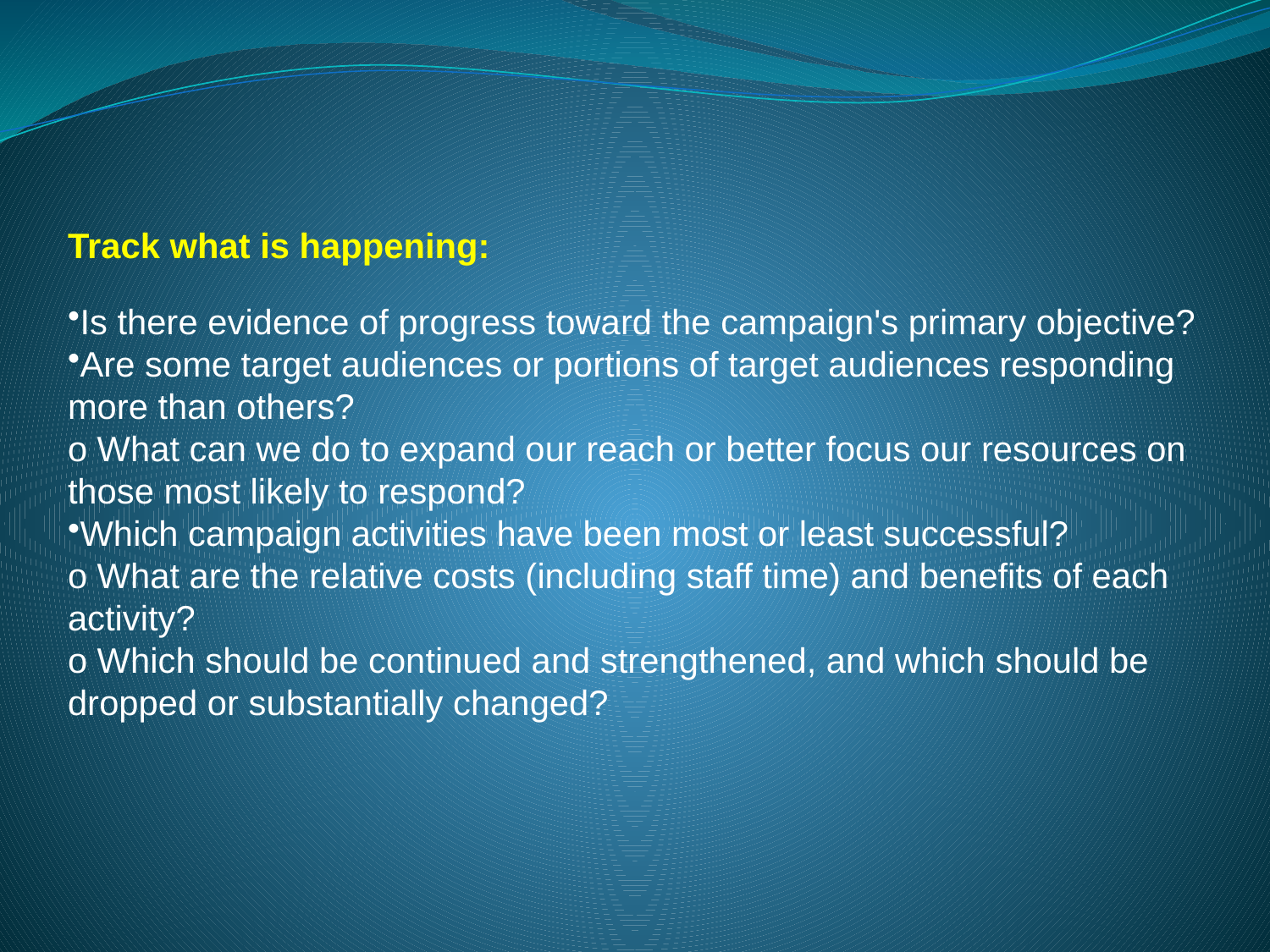

:Track what is happening
Is there evidence of progress toward the campaign's primary objective?
Are some target audiences or portions of target audiences responding more than others?
o What can we do to expand our reach or better focus our resources on those most likely to respond?
Which campaign activities have been most or least successful?
o What are the relative costs (including staff time) and benefits of each activity?
o Which should be continued and strengthened, and which should be dropped or substantially changed?